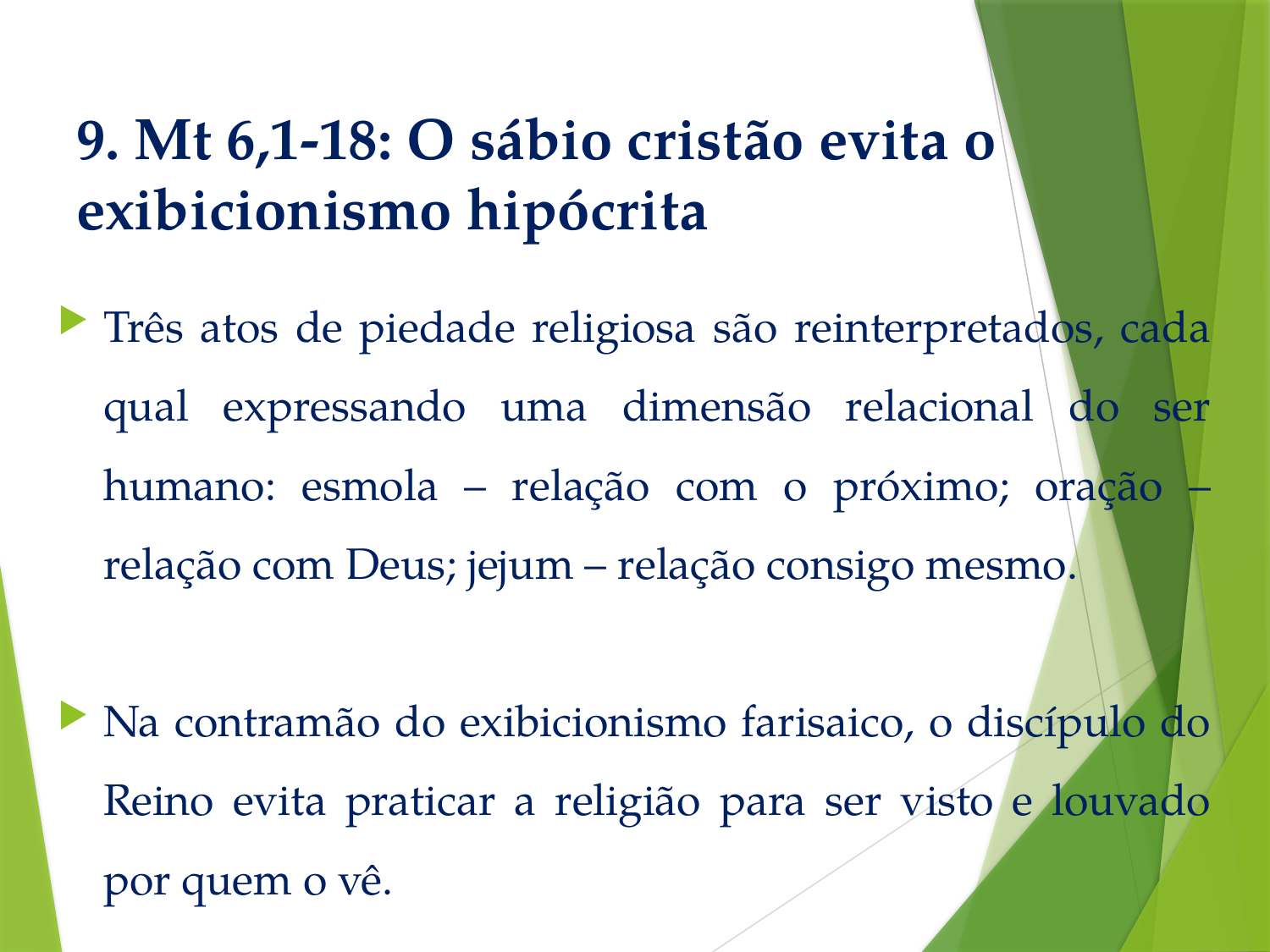

# 9. Mt 6,1-18: O sábio cristão evita o exibicionismo hipócrita
Três atos de piedade religiosa são reinterpretados, cada qual expressando uma dimensão relacional do ser humano: esmola – relação com o próximo; oração – relação com Deus; jejum – relação consigo mesmo.

Na contramão do exibicionismo farisaico, o discípulo do Reino evita praticar a religião para ser visto e louvado por quem o vê.